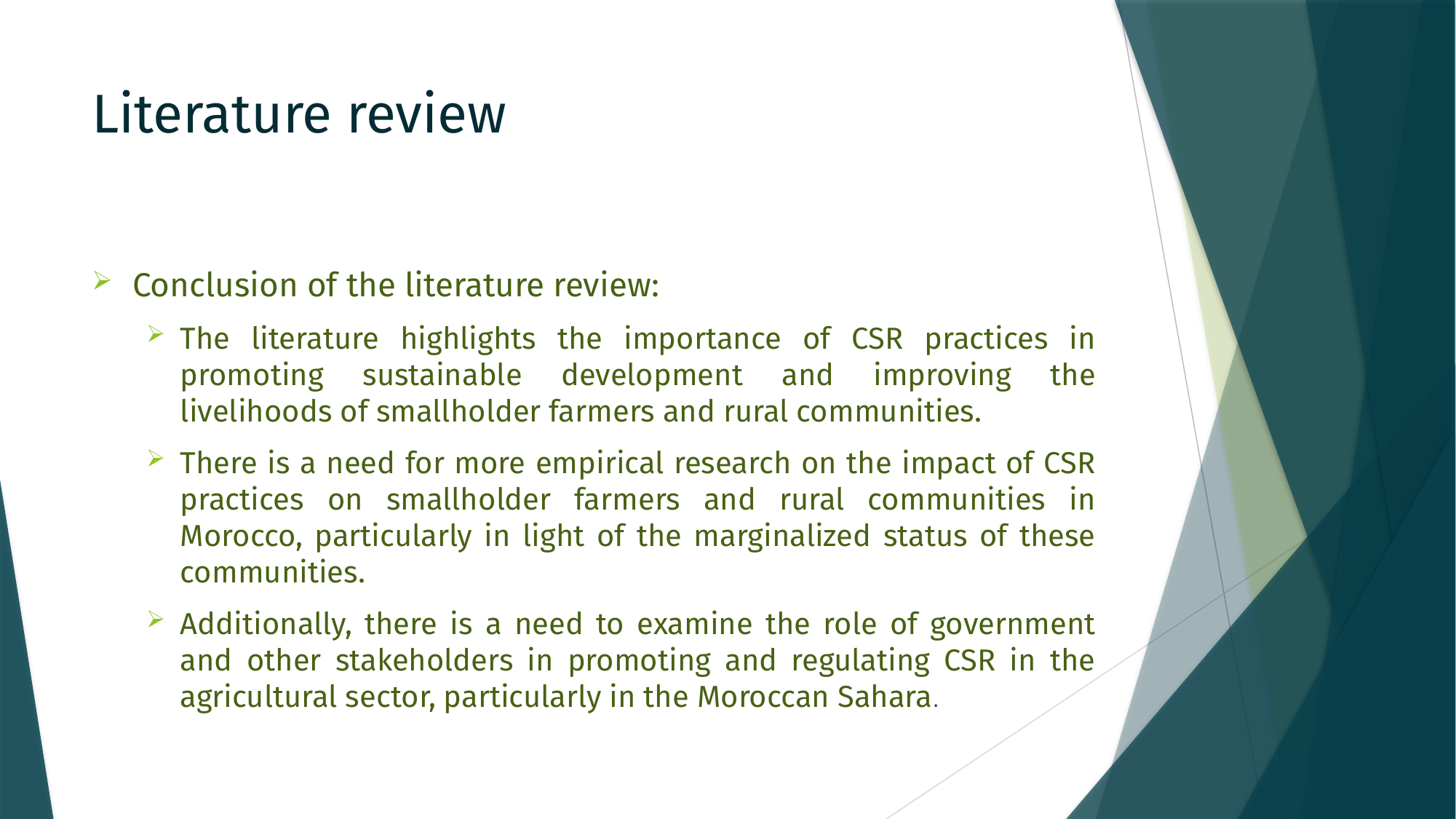

# Literature review
Conclusion of the literature review:
The literature highlights the importance of CSR practices in promoting sustainable development and improving the livelihoods of smallholder farmers and rural communities.
There is a need for more empirical research on the impact of CSR practices on smallholder farmers and rural communities in Morocco, particularly in light of the marginalized status of these communities.
Additionally, there is a need to examine the role of government and other stakeholders in promoting and regulating CSR in the agricultural sector, particularly in the Moroccan Sahara.